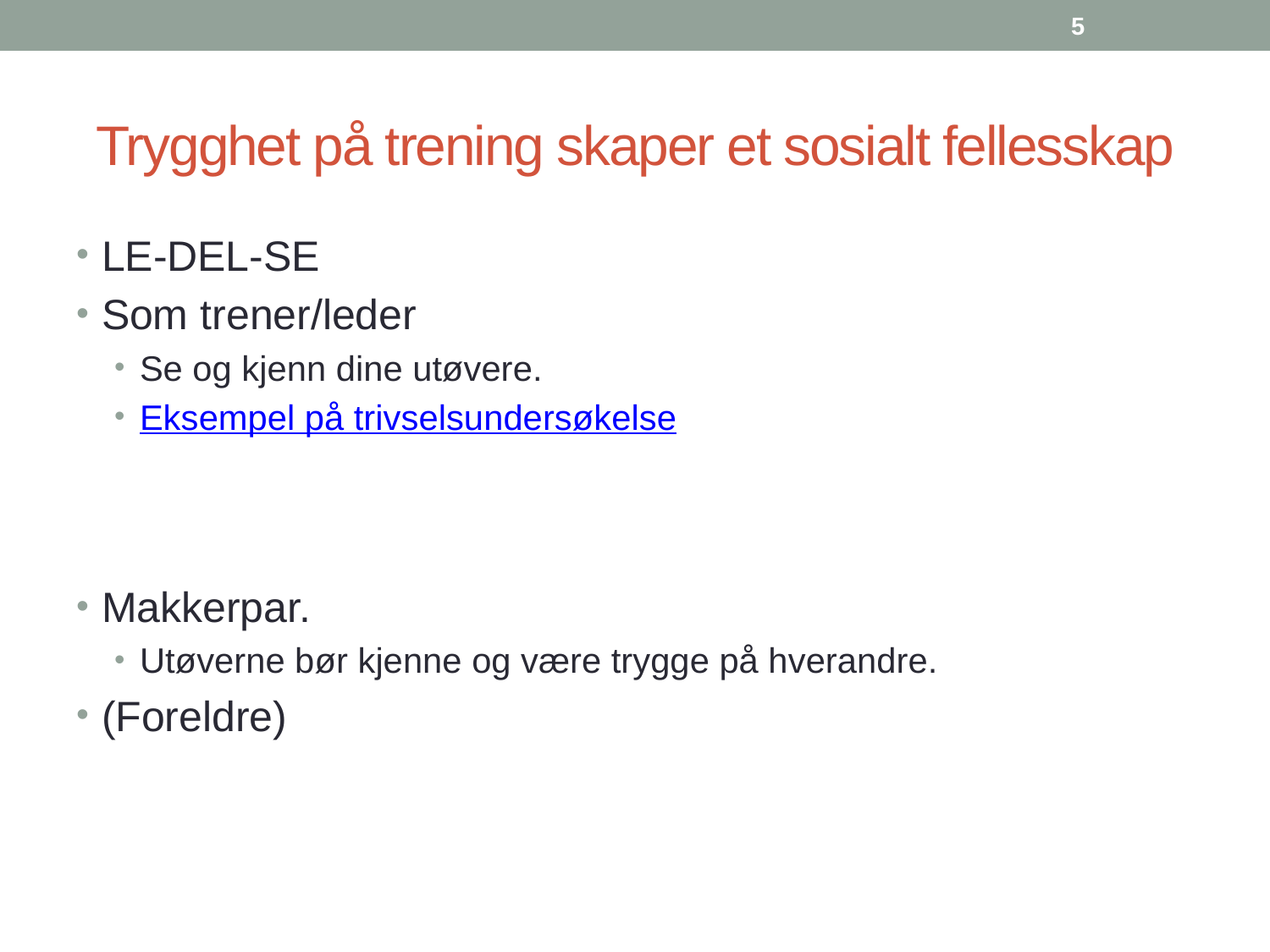

5
# Trygghet på trening skaper et sosialt fellesskap
LE-DEL-SE
Som trener/leder
Se og kjenn dine utøvere.
Eksempel på trivselsundersøkelse

Makkerpar.
Utøverne bør kjenne og være trygge på hverandre.
(Foreldre)